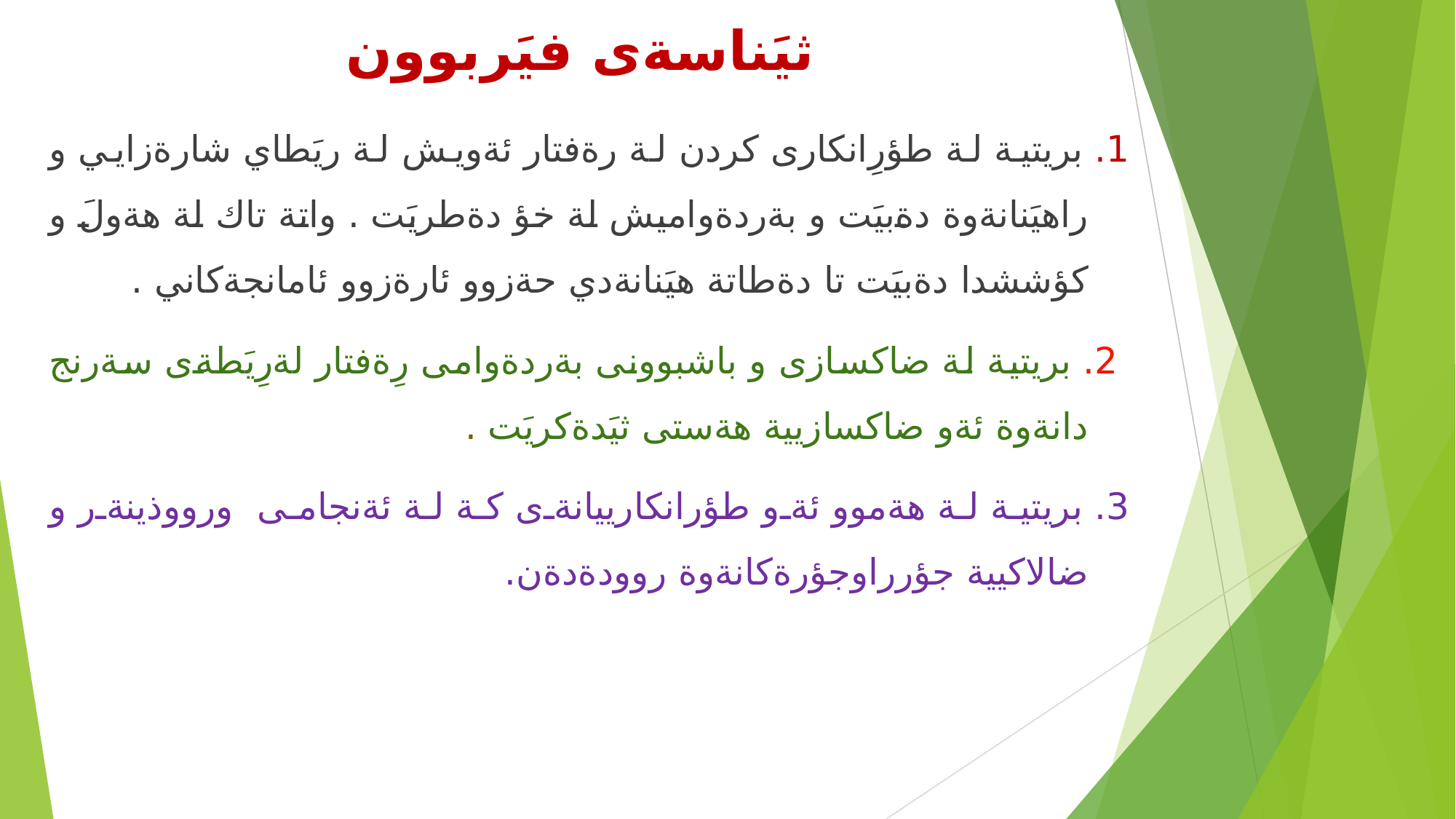

# ثيَناسةى فيَربوون
1. بريتية لة طؤرِانكارى كردن لة رةفتار ئةويش لة ريَطاي شارةزايي و راهيَنانةوة دةبيَت و بةردةواميش لة خؤ دةطريَت . واتة تاك لة هةولَ و كؤششدا دةبيَت تا دةطاتة هيَنانةدي حةزوو ئارةزوو ئامانجةكاني .
 2. بريتية لة ضاكسازى و باشبوونى بةردةوامى رِةفتار لةرِيَطةى سةرنج دانةوة ئةو ضاكسازيية هةستى ثيَدةكريَت .
3. بريتية لة هةموو ئةو طؤرانكارييانةى كة لة ئةنجامى  ورووذينةر و ضالاكيية جؤرراوجؤرةكانةوة روودةدةن.